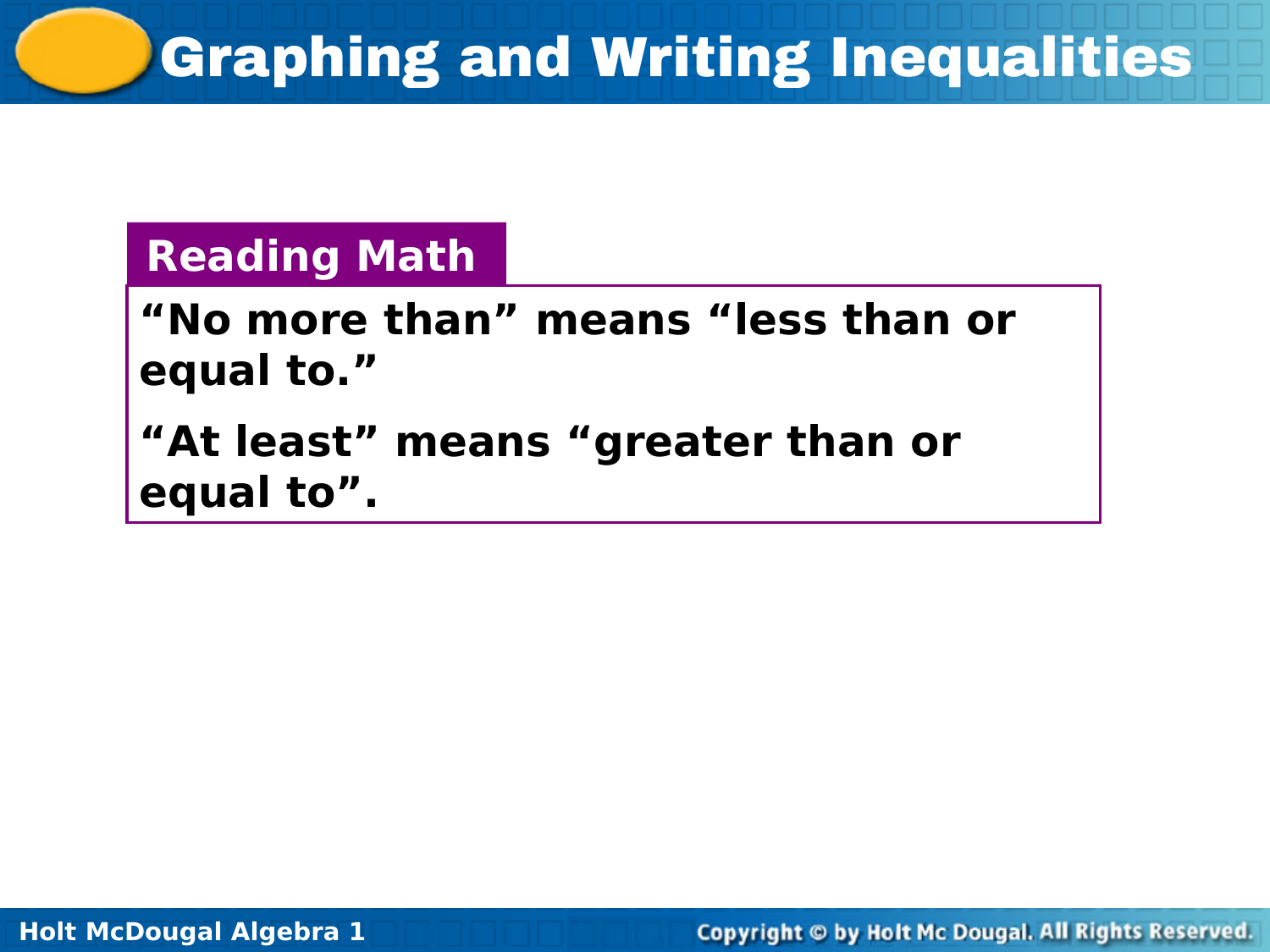

Reading Math
“No more than” means “less than or equal to.”
“At least” means “greater than or equal to”.